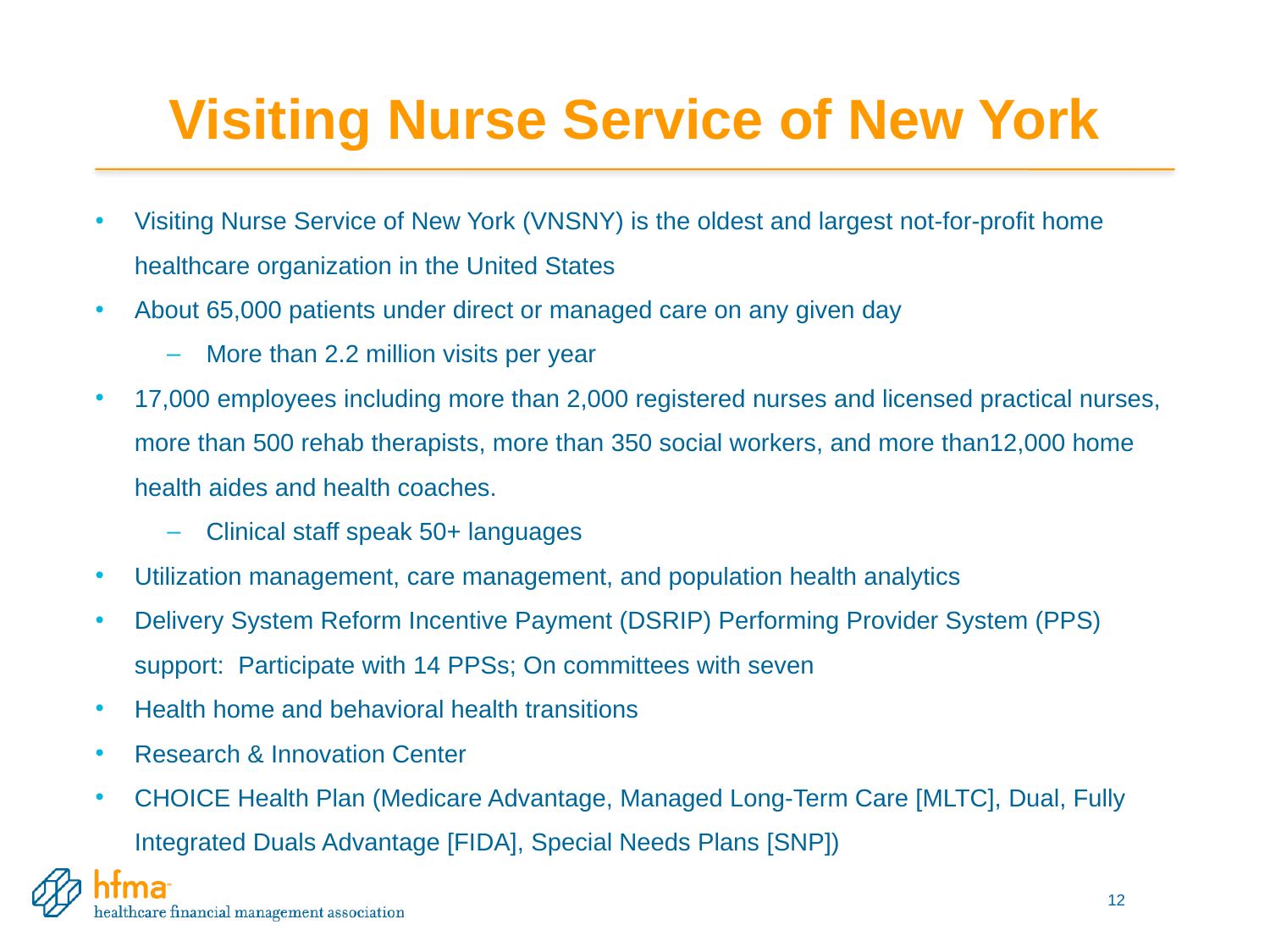

# Visiting Nurse Service of New York
Visiting Nurse Service of New York (VNSNY) is the oldest and largest not-for-profit home healthcare organization in the United States
About 65,000 patients under direct or managed care on any given day
More than 2.2 million visits per year
17,000 employees including more than 2,000 registered nurses and licensed practical nurses, more than 500 rehab therapists, more than 350 social workers, and more than12,000 home health aides and health coaches.
Clinical staff speak 50+ languages
Utilization management, care management, and population health analytics
Delivery System Reform Incentive Payment (DSRIP) Performing Provider System (PPS) support:  Participate with 14 PPSs; On committees with seven
Health home and behavioral health transitions
Research & Innovation Center
CHOICE Health Plan (Medicare Advantage, Managed Long-Term Care [MLTC], Dual, Fully Integrated Duals Advantage [FIDA], Special Needs Plans [SNP])

12